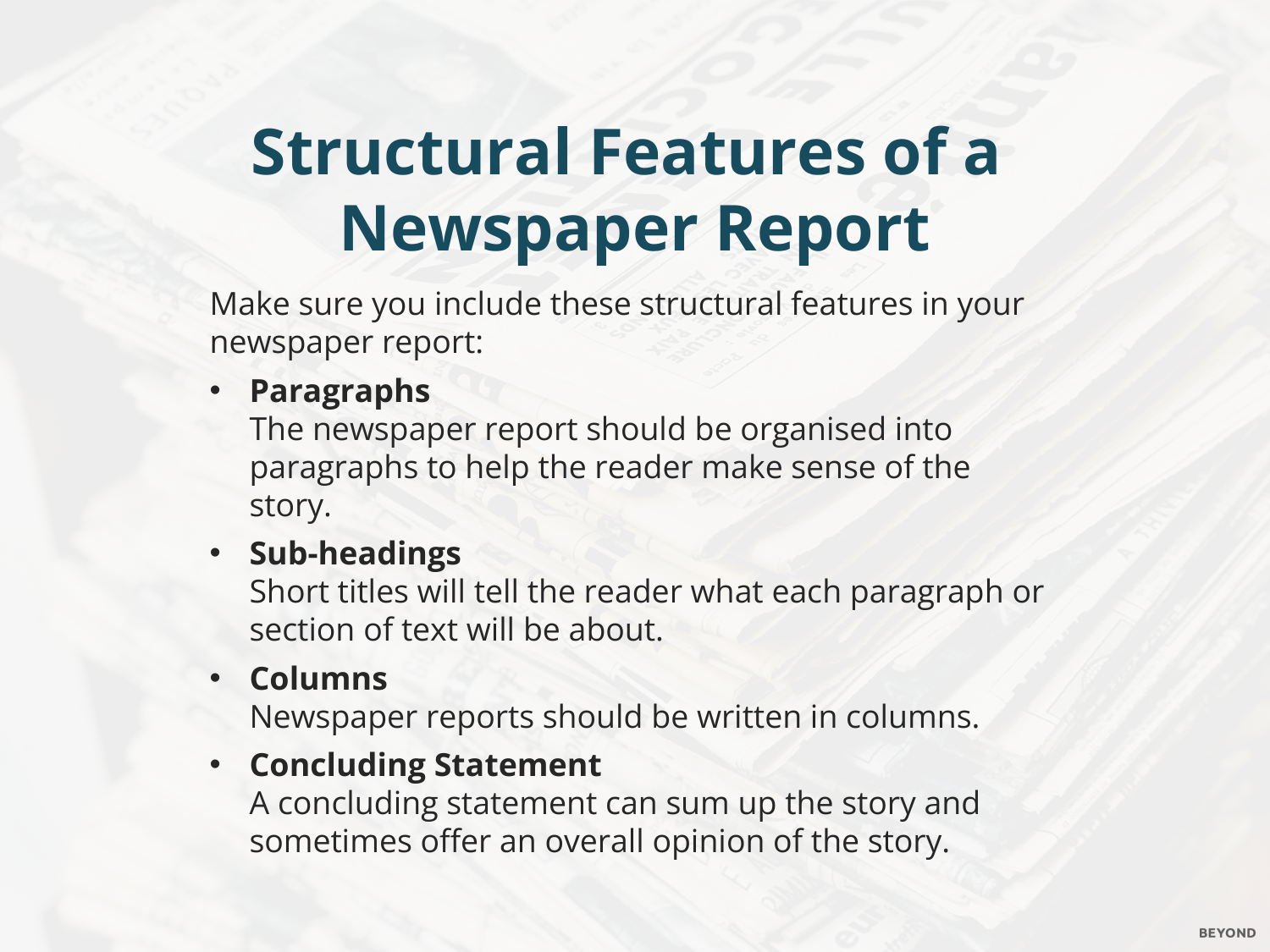

Structural Features of a
Newspaper Report
Make sure you include these structural features in your newspaper report:
Paragraphs
The newspaper report should be organised into paragraphs to help the reader make sense of the story.
Sub-headings
Short titles will tell the reader what each paragraph or section of text will be about.
Columns
Newspaper reports should be written in columns.
Concluding Statement
A concluding statement can sum up the story and sometimes offer an overall opinion of the story.